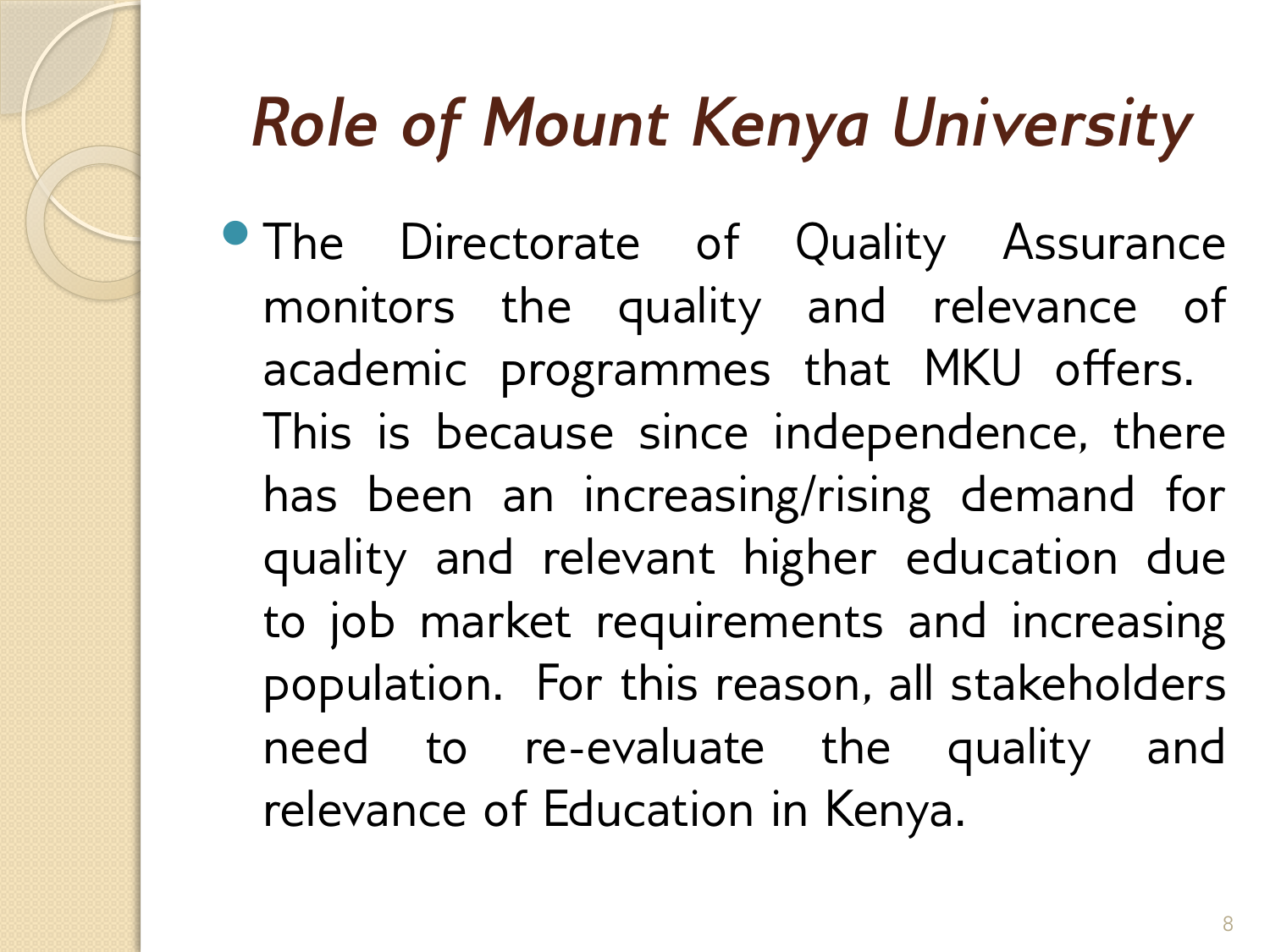

# Role of Mount Kenya University
The Directorate of Quality Assurance monitors the quality and relevance of academic programmes that MKU offers.  This is because since independence, there has been an increasing/rising demand for quality and relevant higher education due to job market requirements and increasing population.  For this reason, all stakeholders need to re-evaluate the quality and relevance of Education in Kenya.

8